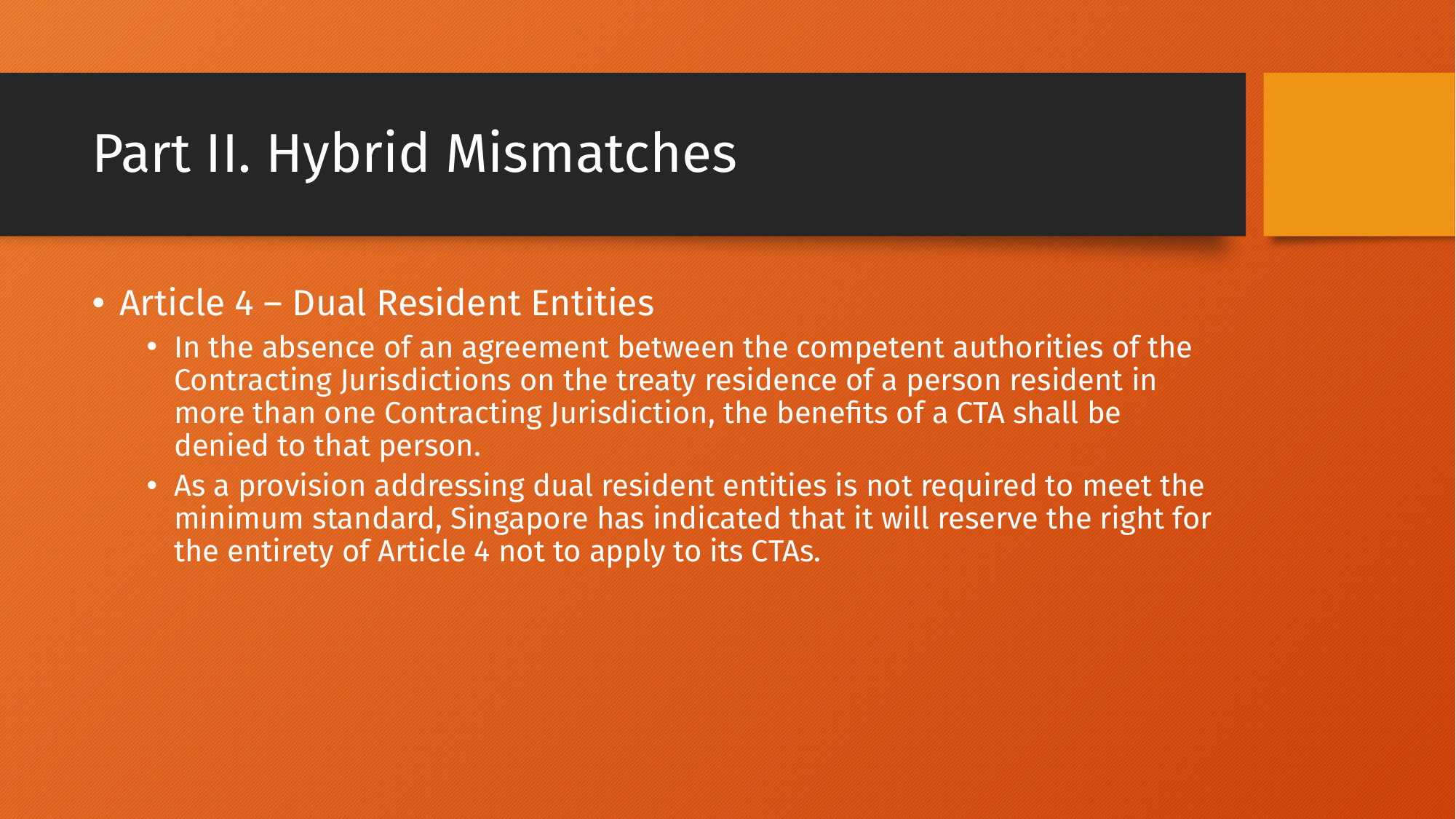

# Part II. Hybrid Mismatches
Article 4 – Dual Resident Entities
In the absence of an agreement between the competent authorities of the Contracting Jurisdictions on the treaty residence of a person resident in more than one Contracting Jurisdiction, the benefits of a CTA shall be denied to that person.
As a provision addressing dual resident entities is not required to meet the minimum standard, Singapore has indicated that it will reserve the right for the entirety of Article 4 not to apply to its CTAs.